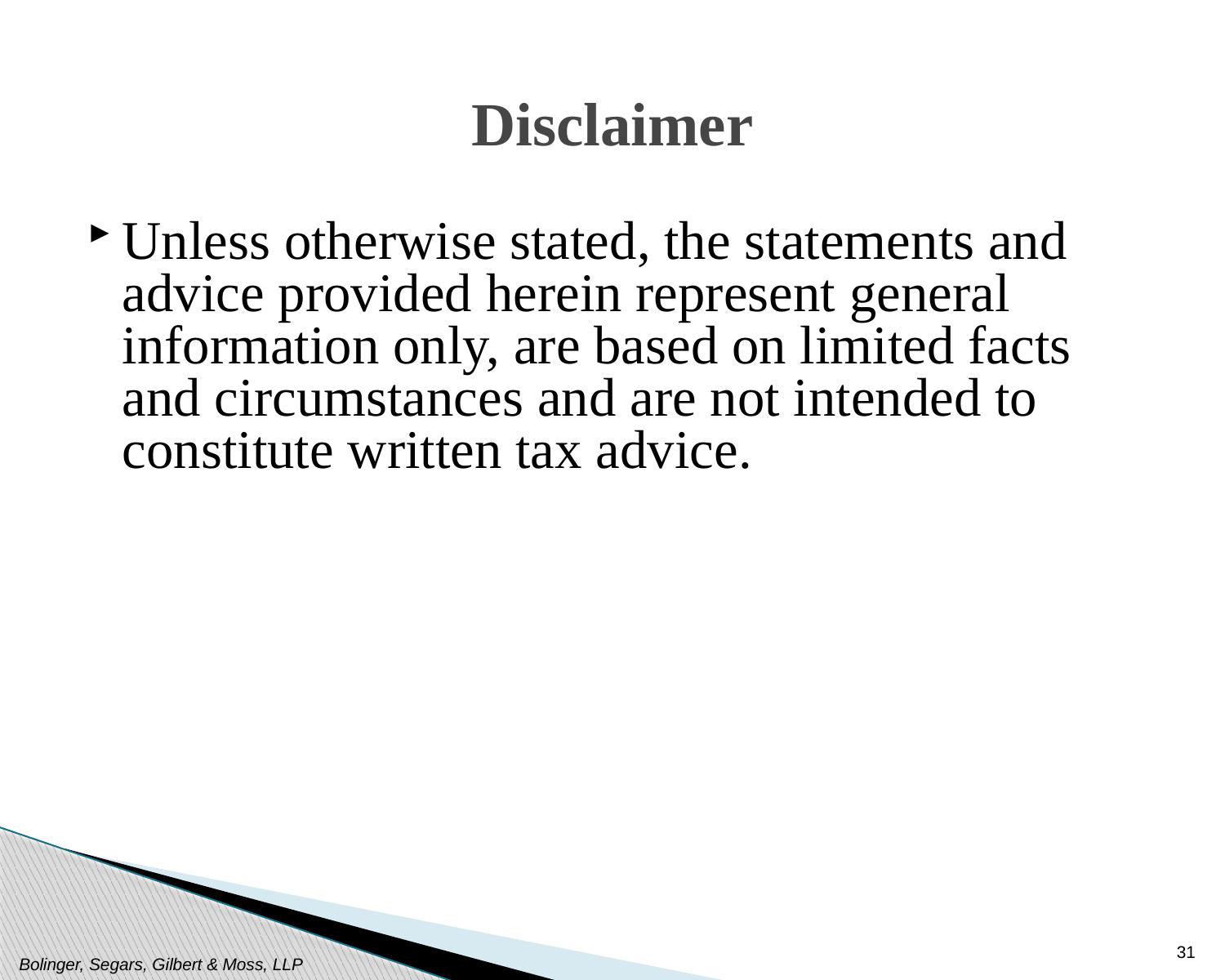

# Disclaimer
Unless otherwise stated, the statements and advice provided herein represent general information only, are based on limited facts and circumstances and are not intended to constitute written tax advice.

31
Bolinger, Segars, Gilbert & Moss, LLP